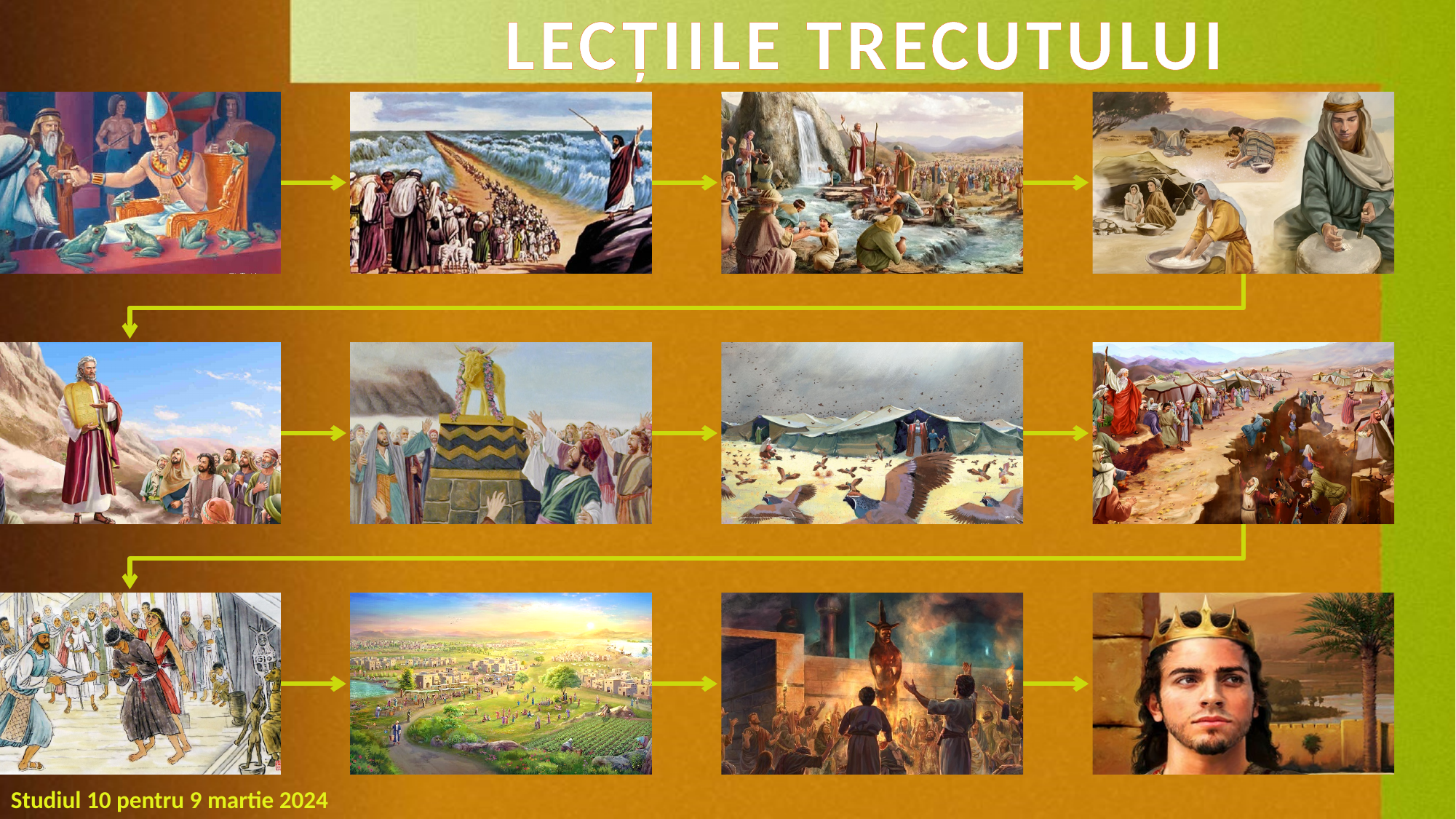

LECȚIILE TRECUTULUI

Studiul 10 pentru 9 martie 2024